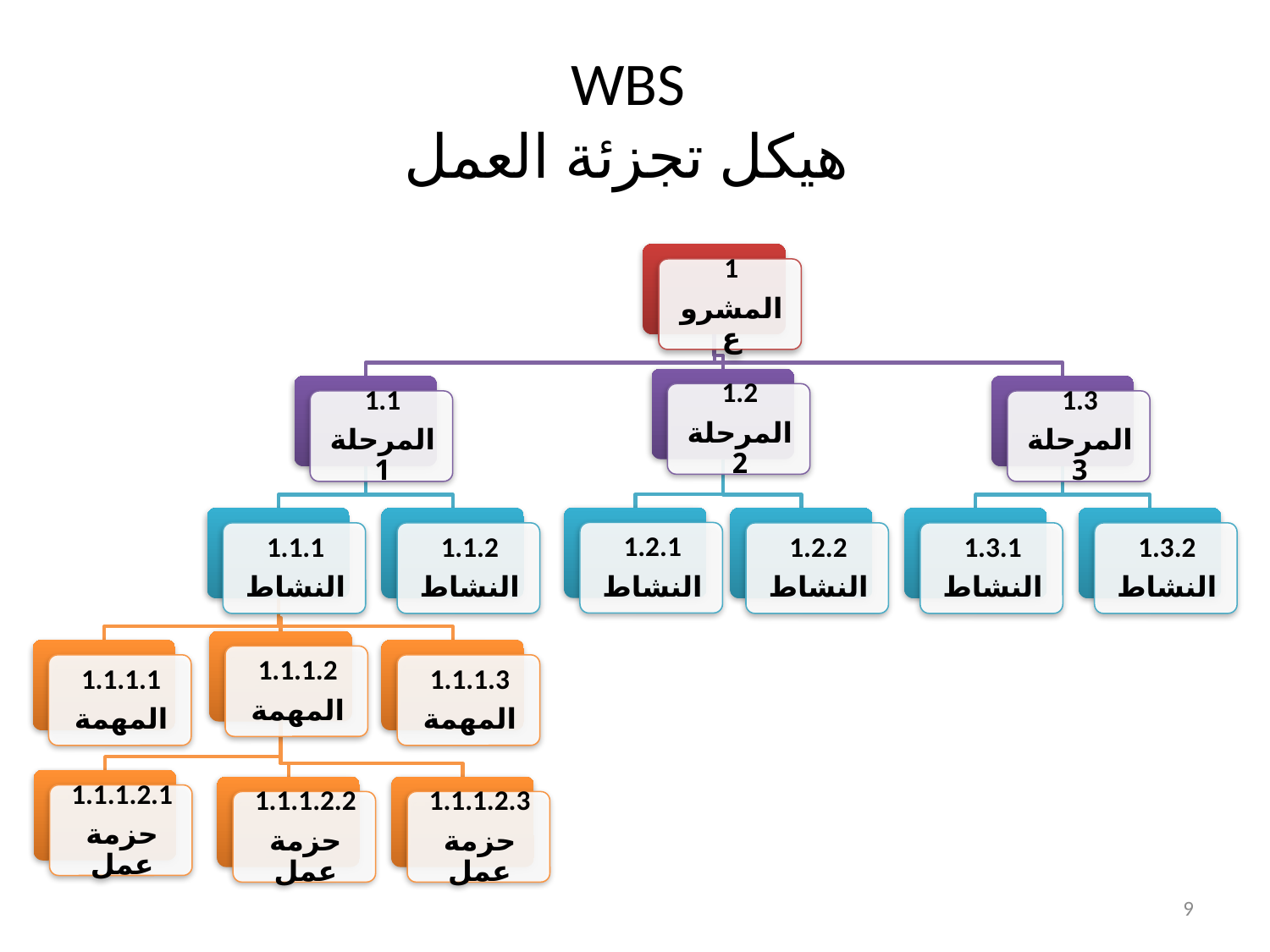

# WBS هيكل تجزئة العمل
1
المشروع
1.1
المرحلة 1
1.1.1
النشاط
1.1.1.1
المهمة
1.1.1.2
المهمة
1.1.1.2.1
حزمة عمل
1.1.1.2.2
حزمة عمل
1.1.1.2.3
حزمة عمل
1.1.1.3
المهمة
1.1.2
النشاط
1.2
المرحلة 2
1.2.1
النشاط
1.2.2
النشاط
1.3
المرحلة 3
1.3.1
النشاط
1.3.2
النشاط
9